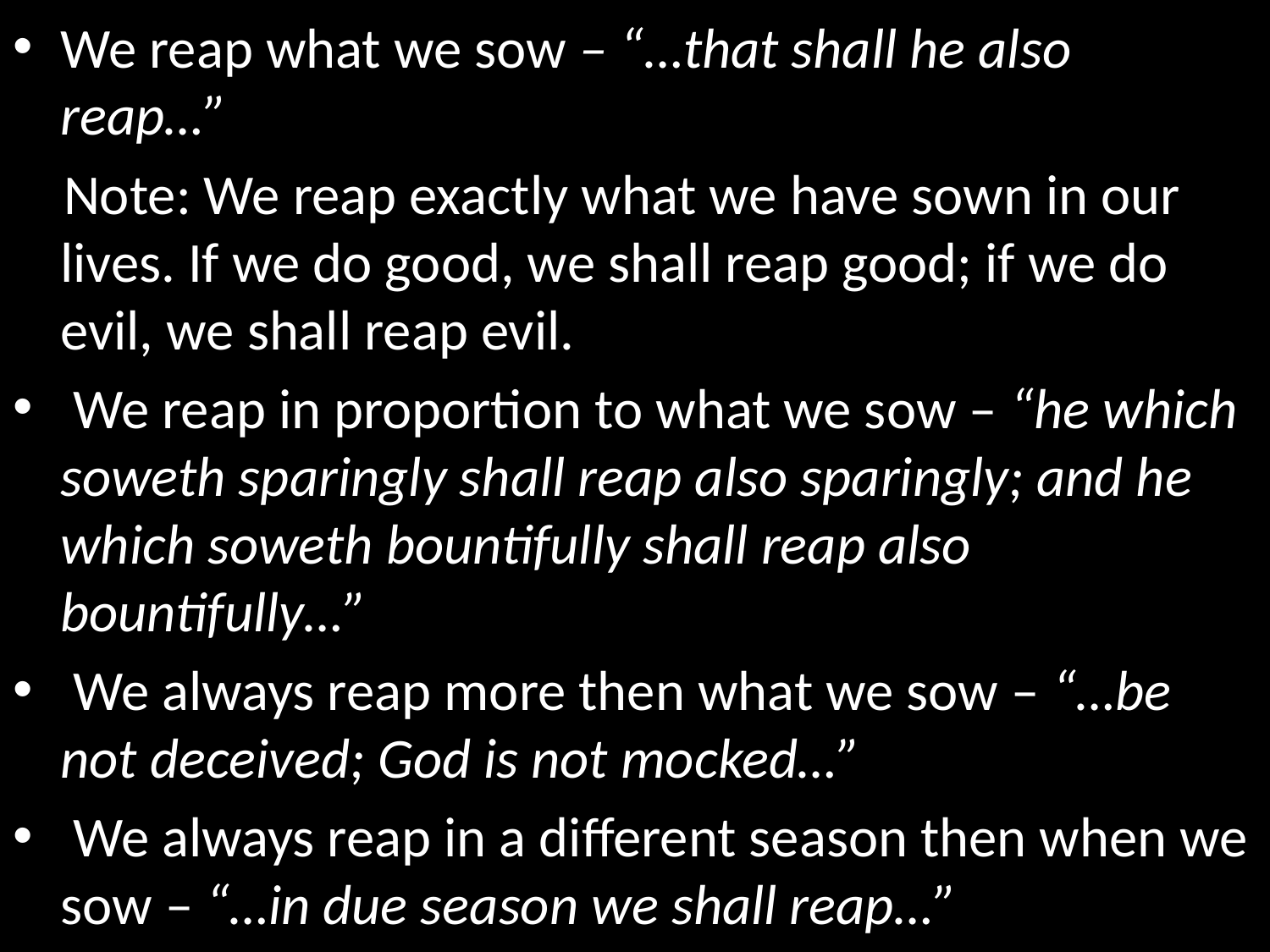

We reap what we sow – “…that shall he also reap…”
    Note: We reap exactly what we have sown in our lives. If we do good, we shall reap good; if we do evil, we shall reap evil.
 We reap in proportion to what we sow – “he which soweth sparingly shall reap also sparingly; and he which soweth bountifully shall reap also bountifully…”
 We always reap more then what we sow – “…be not deceived; God is not mocked…”
 We always reap in a different season then when we sow – “…in due season we shall reap…”